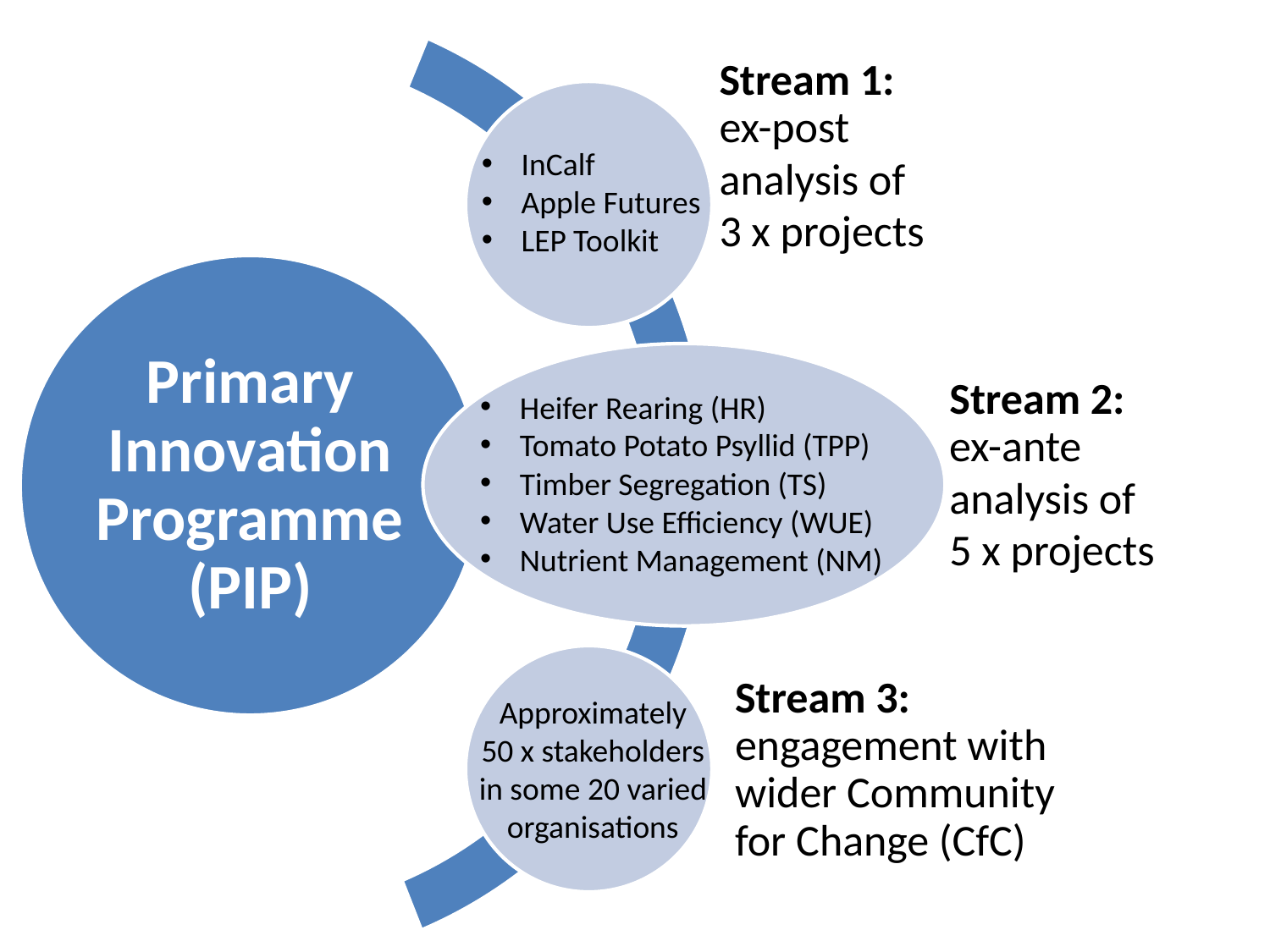

Primary Innovation Programme (PIP)
Stream 1:
ex-post
analysis of
3 x projects
      Stream 2:
      ex-ante
      analysis of
      5 x projects
Stream 3: engagement with wider Community for Change (CfC)
InCalf
Apple Futures
LEP Toolkit
Heifer Rearing (HR)
Tomato Potato Psyllid (TPP)
Timber Segregation (TS)
Water Use Efficiency (WUE)
Nutrient Management (NM)
Approximately
50 x stakeholders
in some 20 varied
organisations